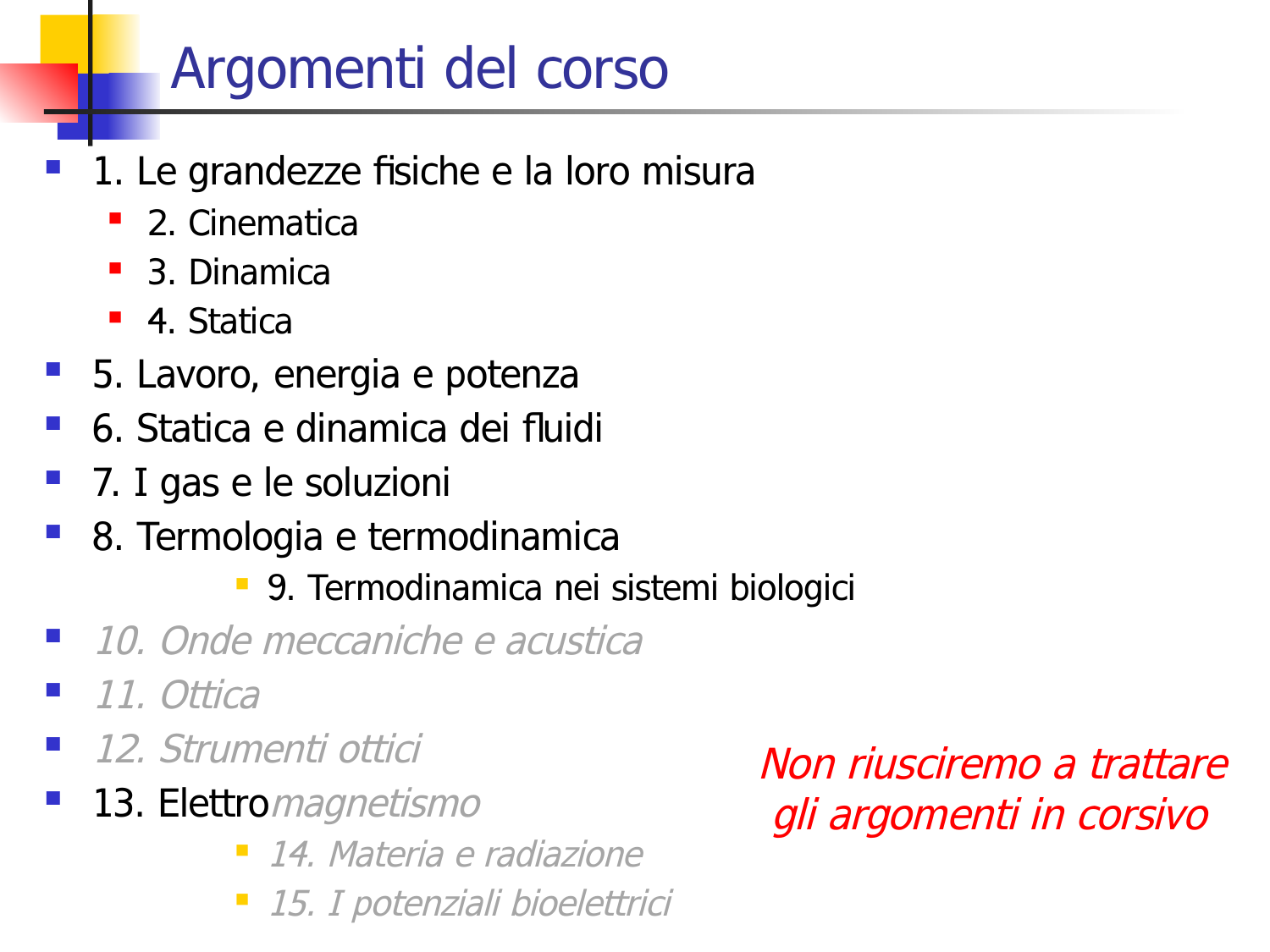

# Argomenti del corso
1. Le grandezze fisiche e la loro misura
2. Cinematica
3. Dinamica
4. Statica
5. Lavoro, energia e potenza
6. Statica e dinamica dei fluidi
7. I gas e le soluzioni
8. Termologia e termodinamica
9. Termodinamica nei sistemi biologici
10. Onde meccaniche e acustica
11. Ottica
12. Strumenti ottici
13. Elettromagnetismo
14. Materia e radiazione
15. I potenziali bioelettrici
Non riusciremo a trattare
 gli argomenti in corsivo